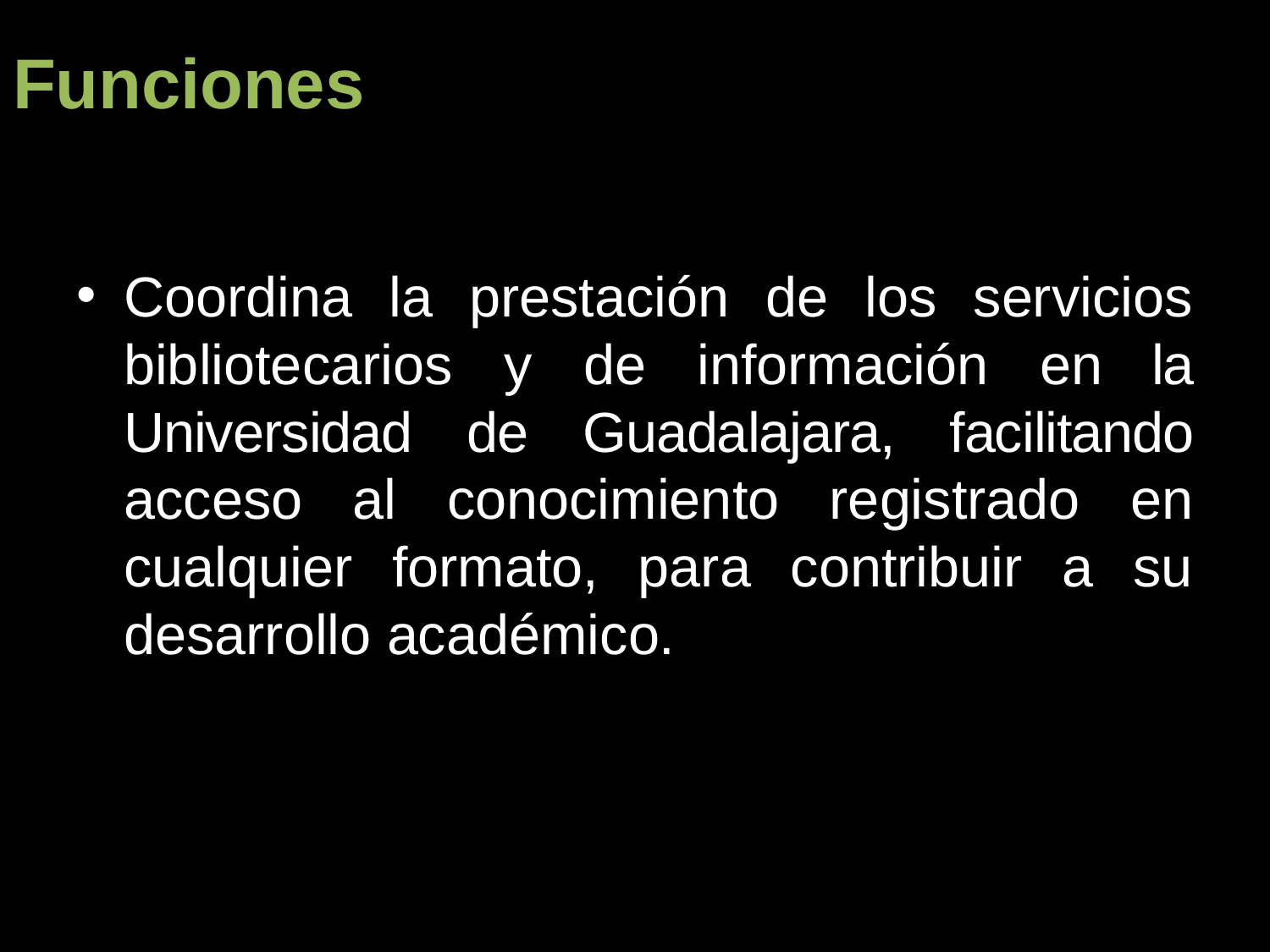

# Funciones
Coordina la prestación de los servicios bibliotecarios y de información en la Universidad de Guadalajara, facilitando acceso al conocimiento registrado en cualquier formato, para contribuir a su desarrollo académico.